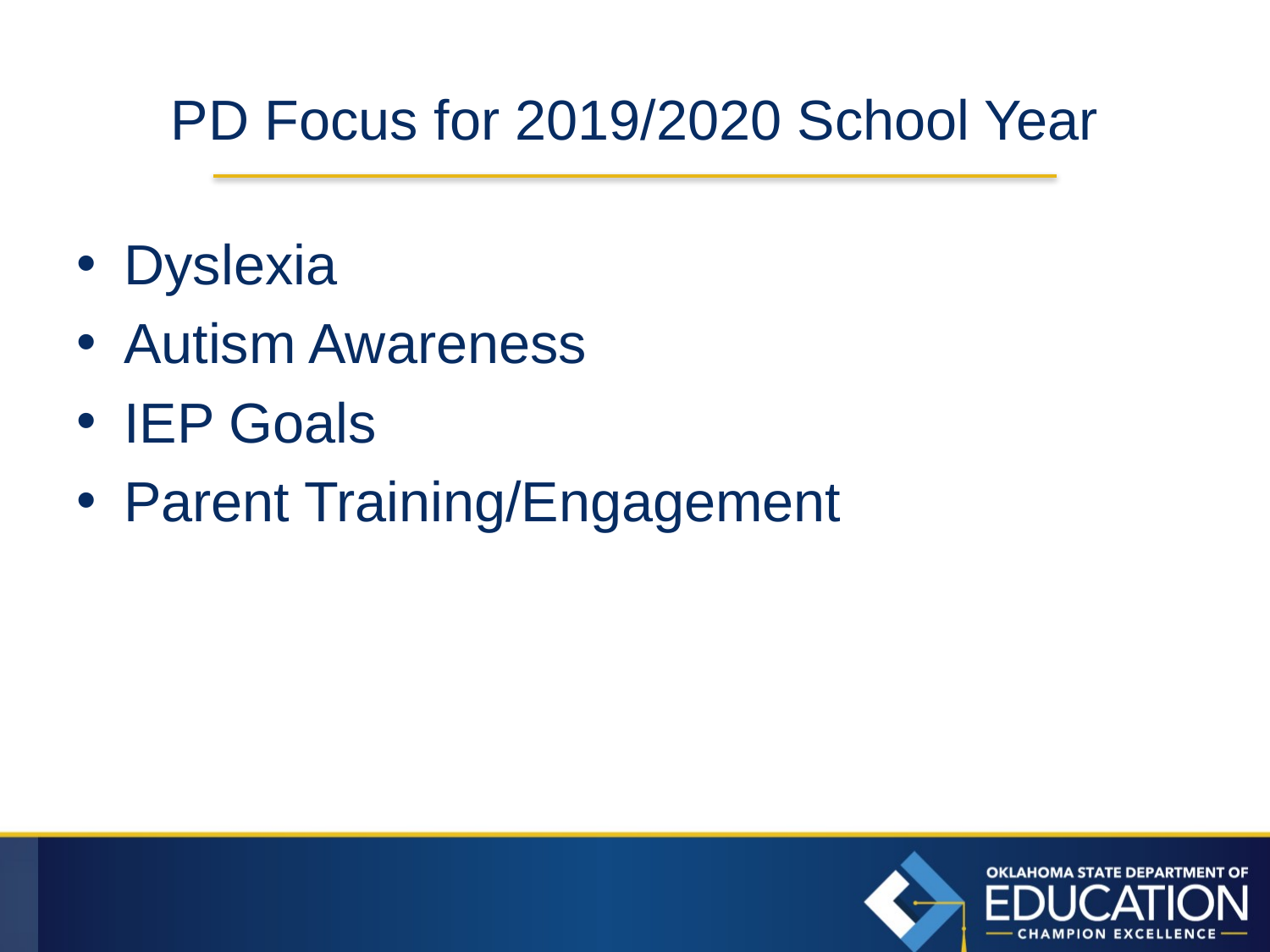

# PD Focus for 2019/2020 School Year
Dyslexia
Autism Awareness
IEP Goals
Parent Training/Engagement